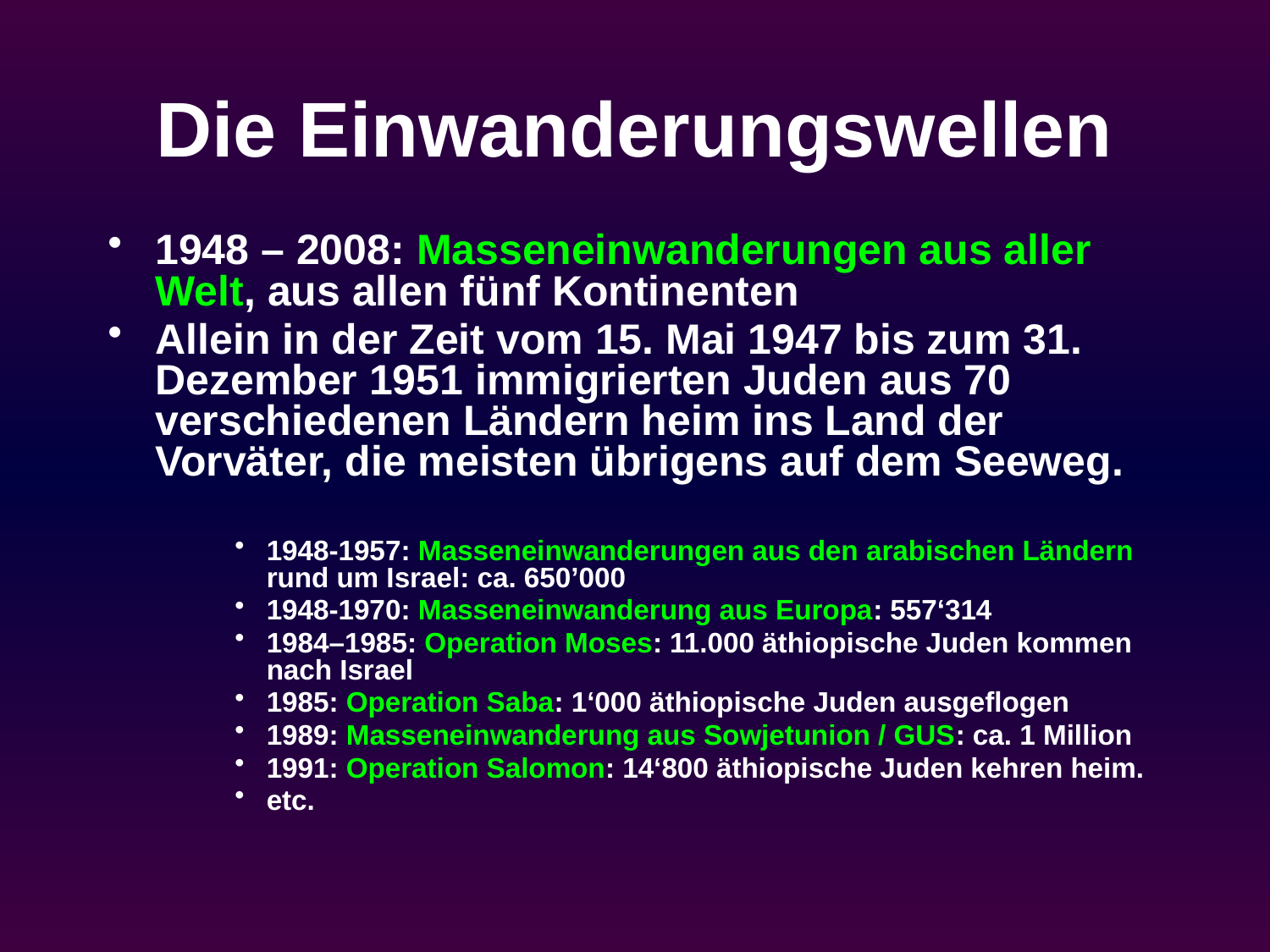

# Die Einwanderungswellen
1948 – 2008: Masseneinwanderungen aus aller Welt, aus allen fünf Kontinenten
Allein in der Zeit vom 15. Mai 1947 bis zum 31. Dezember 1951 immigrierten Juden aus 70 verschiedenen Ländern heim ins Land der Vorväter, die meisten übrigens auf dem Seeweg.

1948-1957: Masseneinwanderungen aus den arabischen Ländern rund um Israel: ca. 650’000
1948-1970: Masseneinwanderung aus Europa: 557‘314
1984–1985: Operation Moses: 11.000 äthiopische Juden kommen nach Israel
1985: Operation Saba: 1‘000 äthiopische Juden ausgeflogen
1989: Masseneinwanderung aus Sowjetunion / GUS: ca. 1 Million
1991: Operation Salomon: 14‘800 äthiopische Juden kehren heim.
etc.